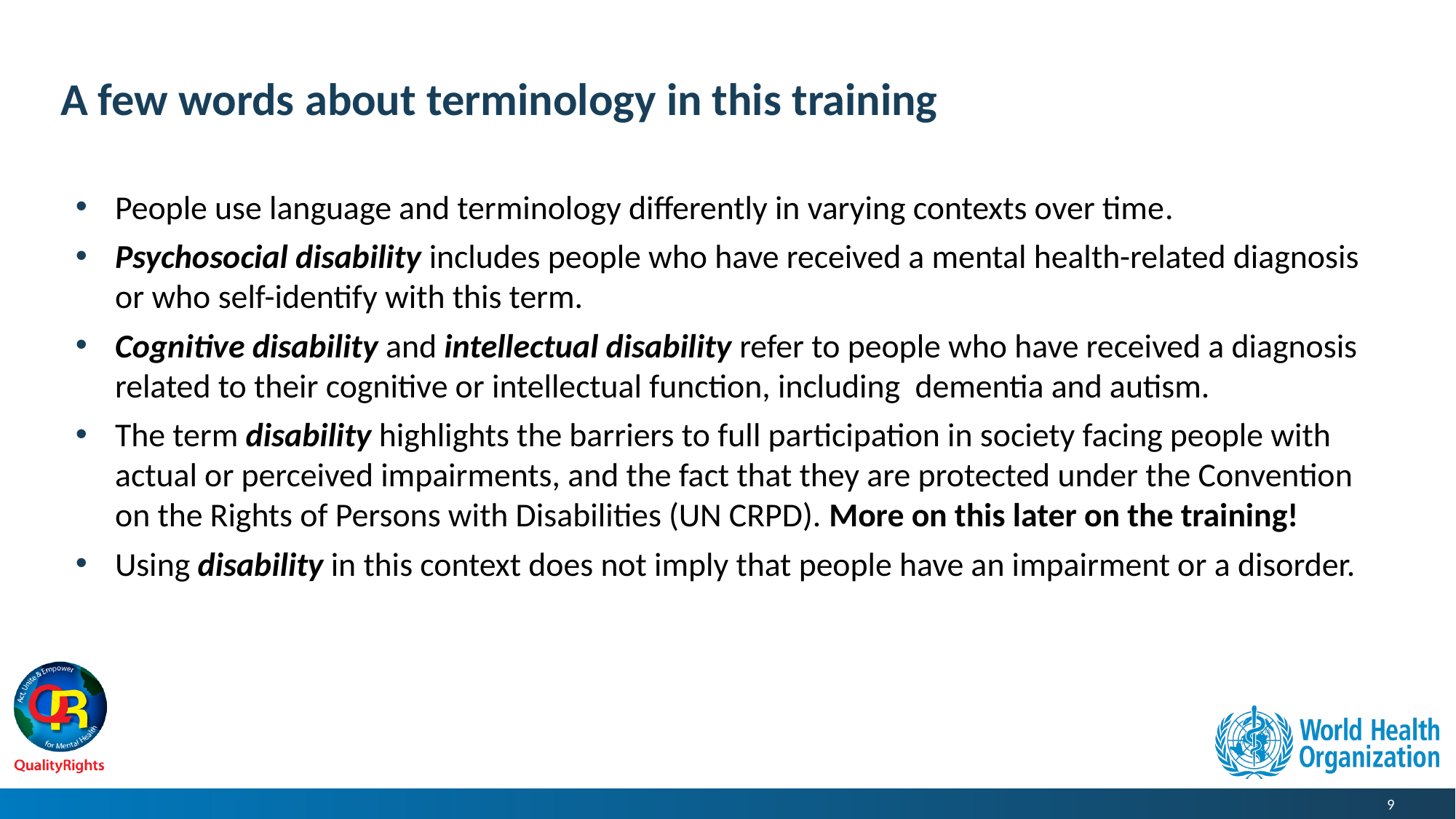

# A few words about terminology in this training
People use language and terminology differently in varying contexts over time.
Psychosocial disability includes people who have received a mental health-related diagnosis or who self-identify with this term.
Cognitive disability and intellectual disability refer to people who have received a diagnosis related to their cognitive or intellectual function, including  dementia and autism.
The term disability highlights the barriers to full participation in society facing people with actual or perceived impairments, and the fact that they are protected under the Convention on the Rights of Persons with Disabilities (UN CRPD). More on this later on the training!
Using disability in this context does not imply that people have an impairment or a disorder.

9